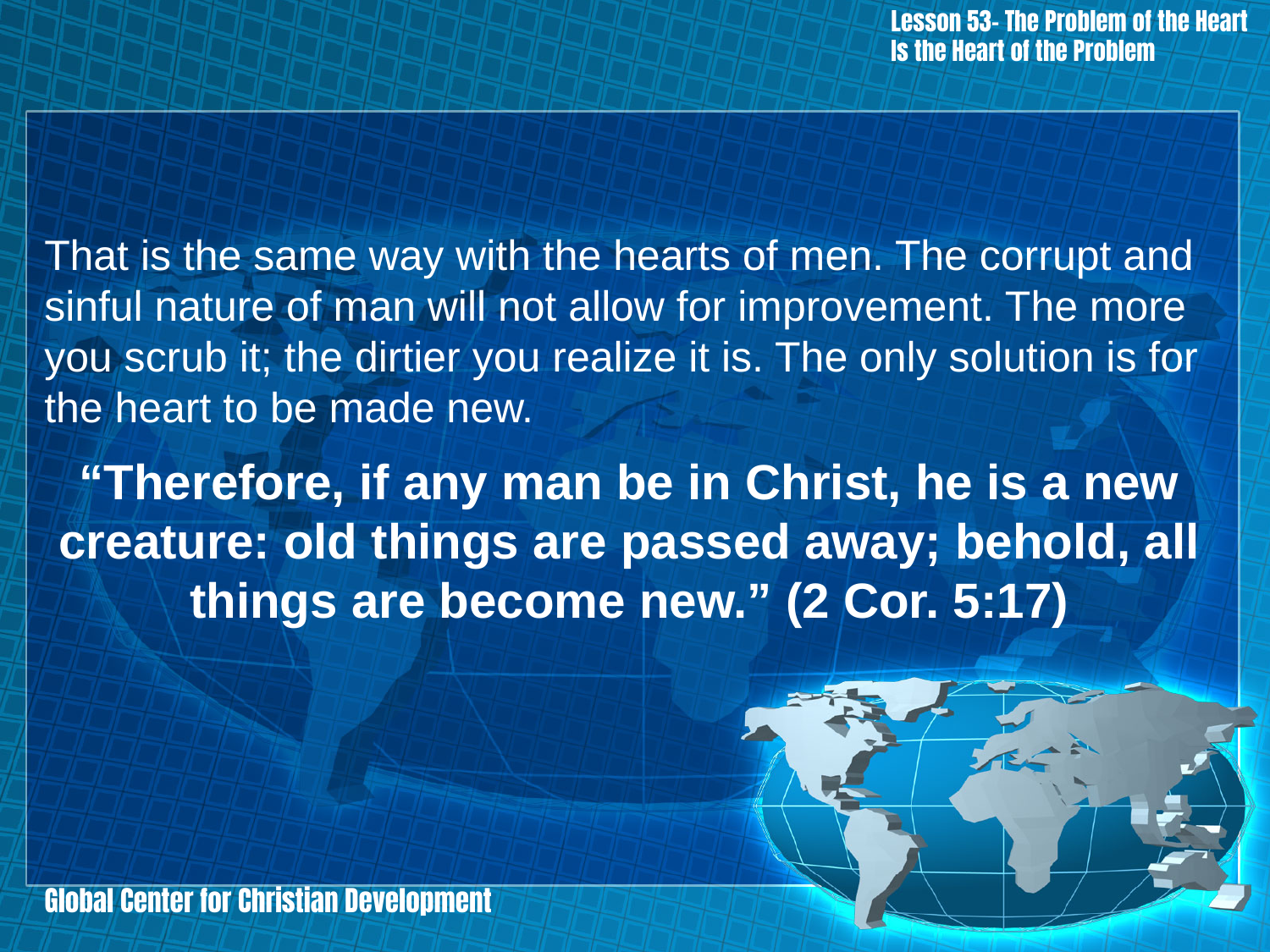

# Lesson 53- The Problem of the Heart Is the Heart of the Problem
That is the same way with the hearts of men. The corrupt and sinful nature of man will not allow for improvement. The more you scrub it; the dirtier you realize it is. The only solution is for the heart to be made new.
“Therefore, if any man be in Christ, he is a new creature: old things are passed away; behold, all things are become new.” (2 Cor. 5:17)
Global Center for Christian Development